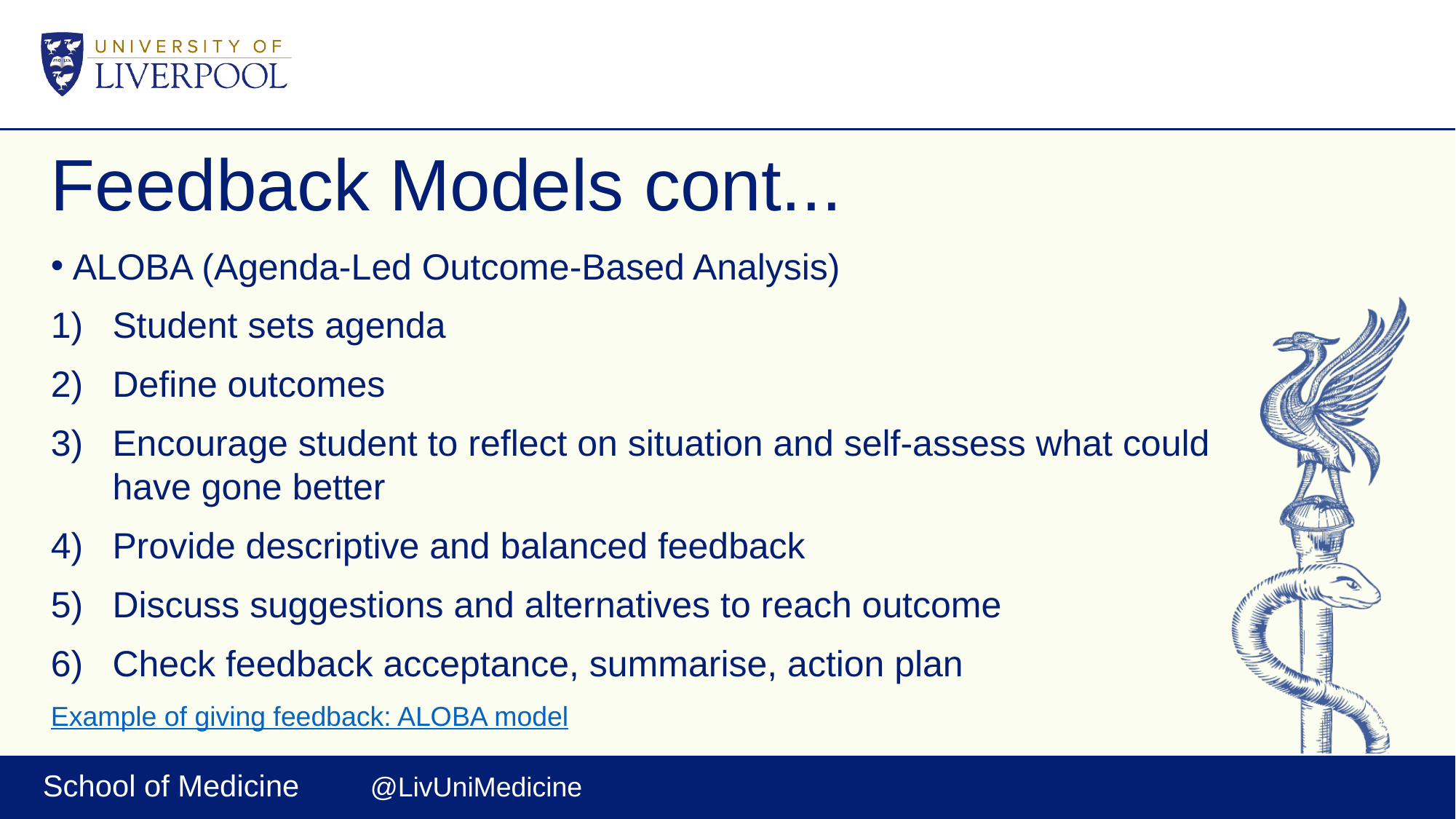

# Feedback Models cont...
ALOBA (Agenda-Led Outcome-Based Analysis)
Student sets agenda
Define outcomes
Encourage student to reflect on situation and self-assess what could have gone better
Provide descriptive and balanced feedback
Discuss suggestions and alternatives to reach outcome
Check feedback acceptance, summarise, action plan
Example of giving feedback: ALOBA model